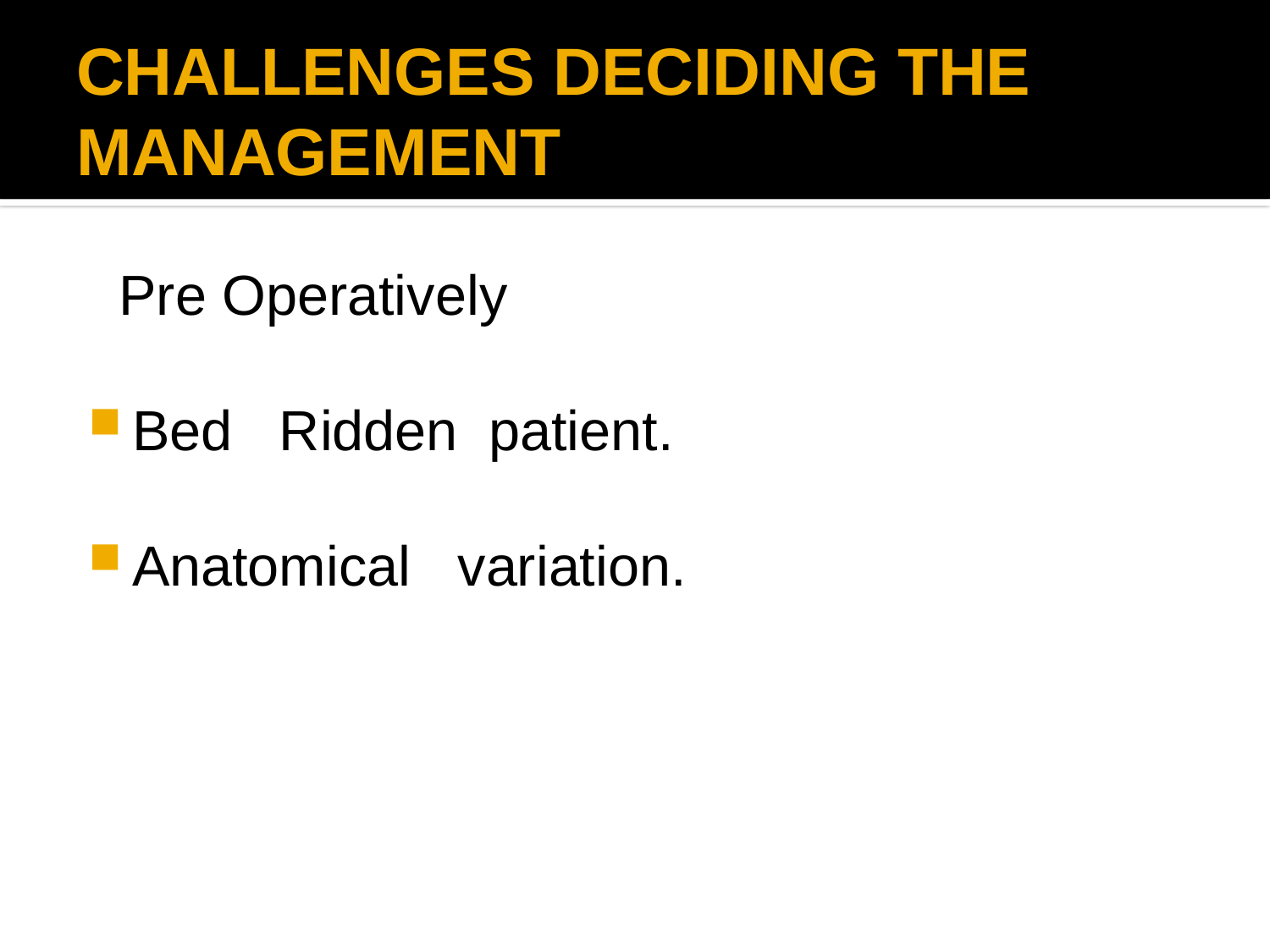

# CHALLENGES DECIDING THE MANAGEMENT
  Pre Operatively

Bed   Ridden  patient.

Anatomical   variation.